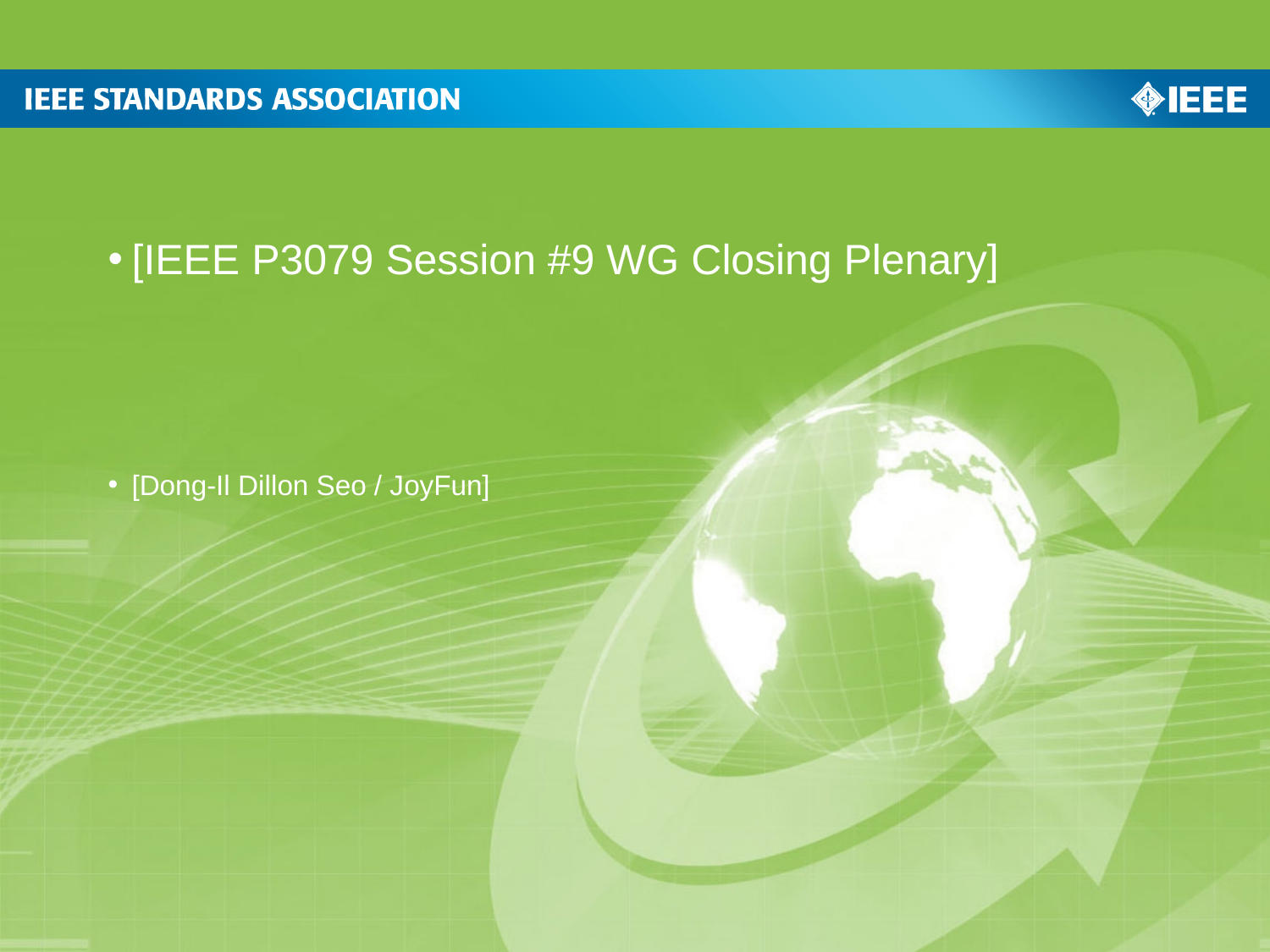

[IEEE P3079 Session #9 WG Closing Plenary]
[Dong-Il Dillon Seo / JoyFun]